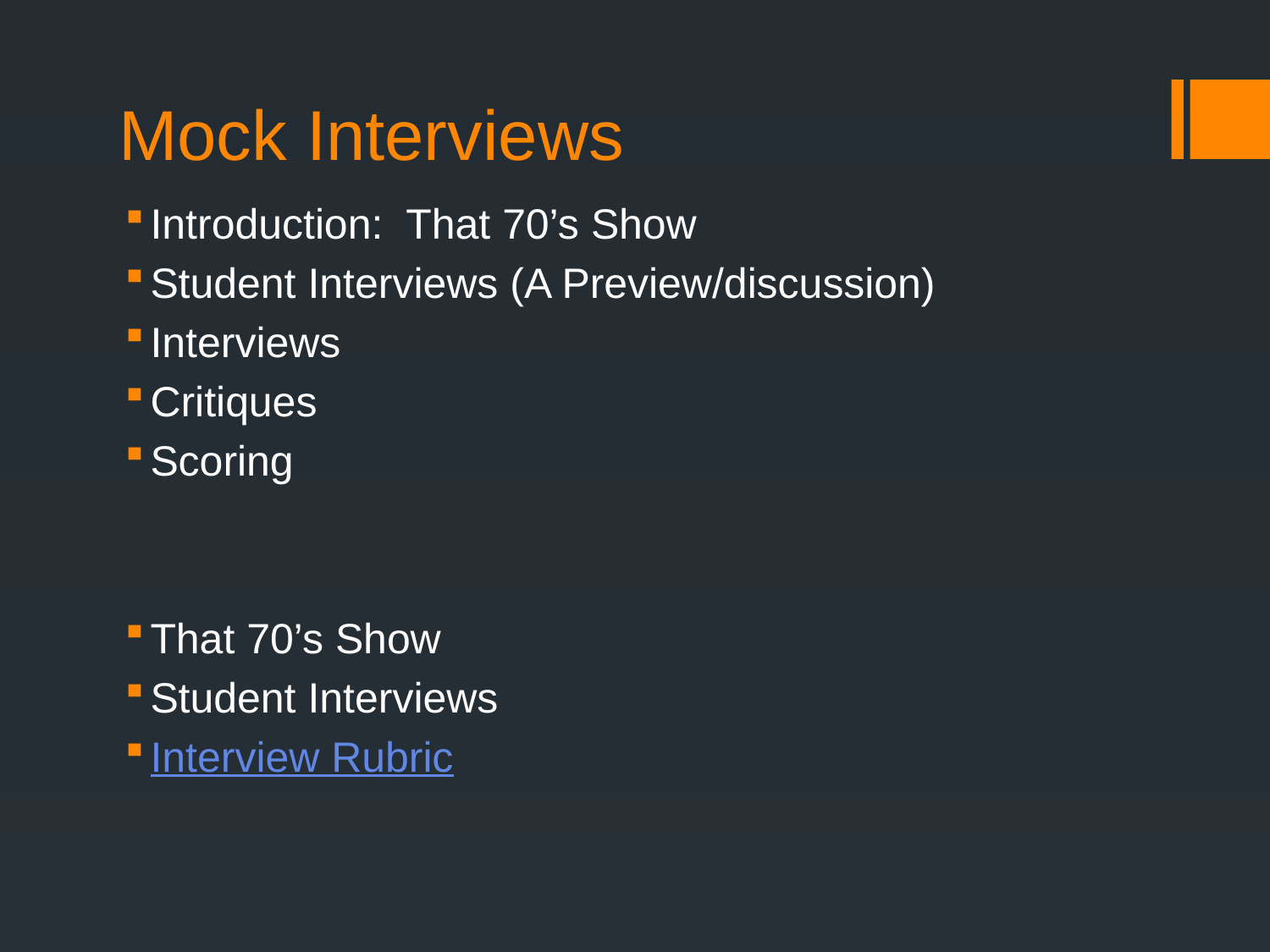

# Mock Interviews
Introduction:  That 70’s Show
Student Interviews (A Preview/discussion)
Interviews
Critiques
Scoring

That 70’s Show
Student Interviews
Interview Rubric